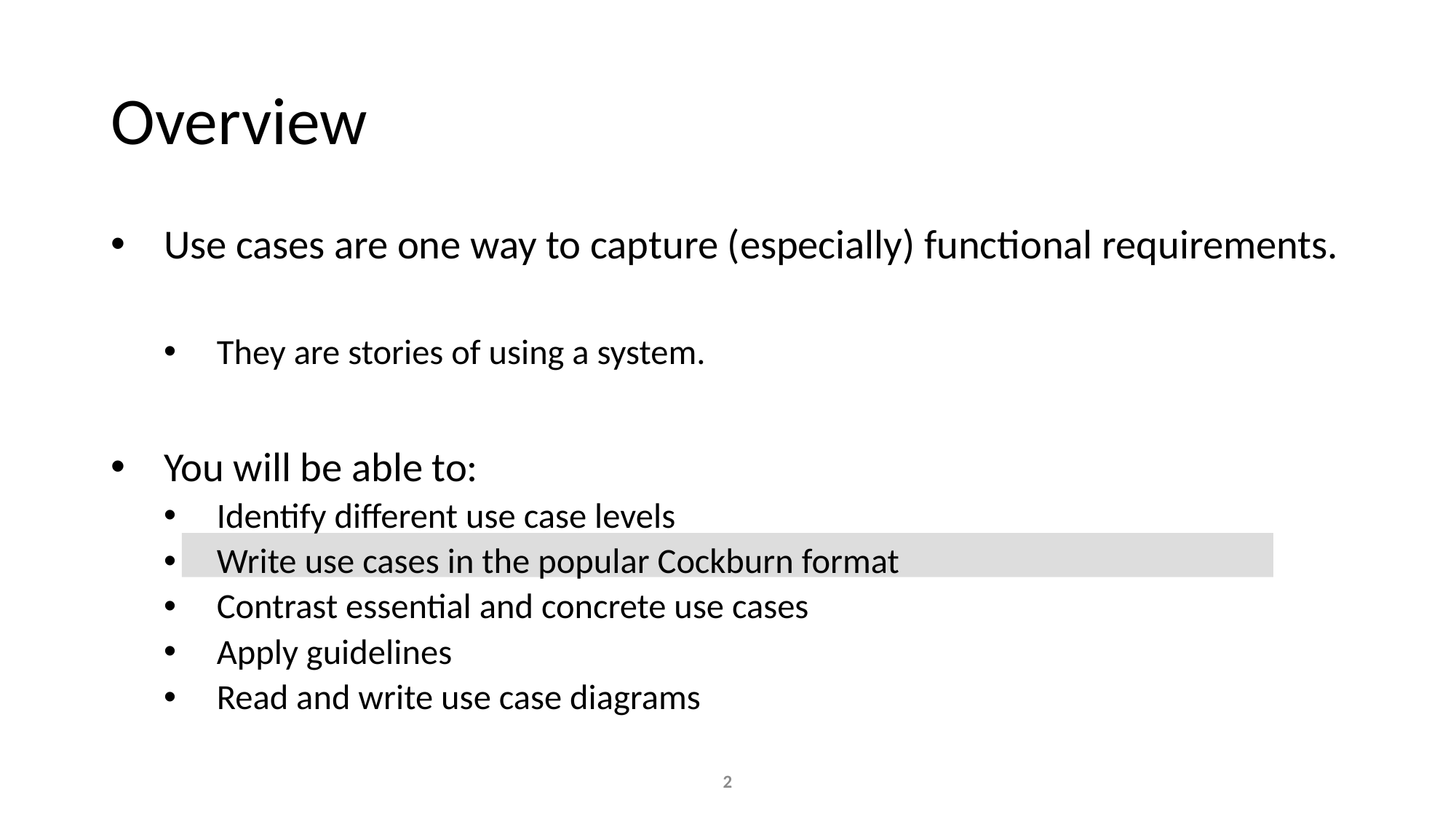

# Overview
Use cases are one way to capture (especially) functional requirements.

They are stories of using a system.

You will be able to:
Identify different use case levels
Write use cases in the popular Cockburn format
Contrast essential and concrete use cases
Apply guidelines
Read and write use case diagrams

2